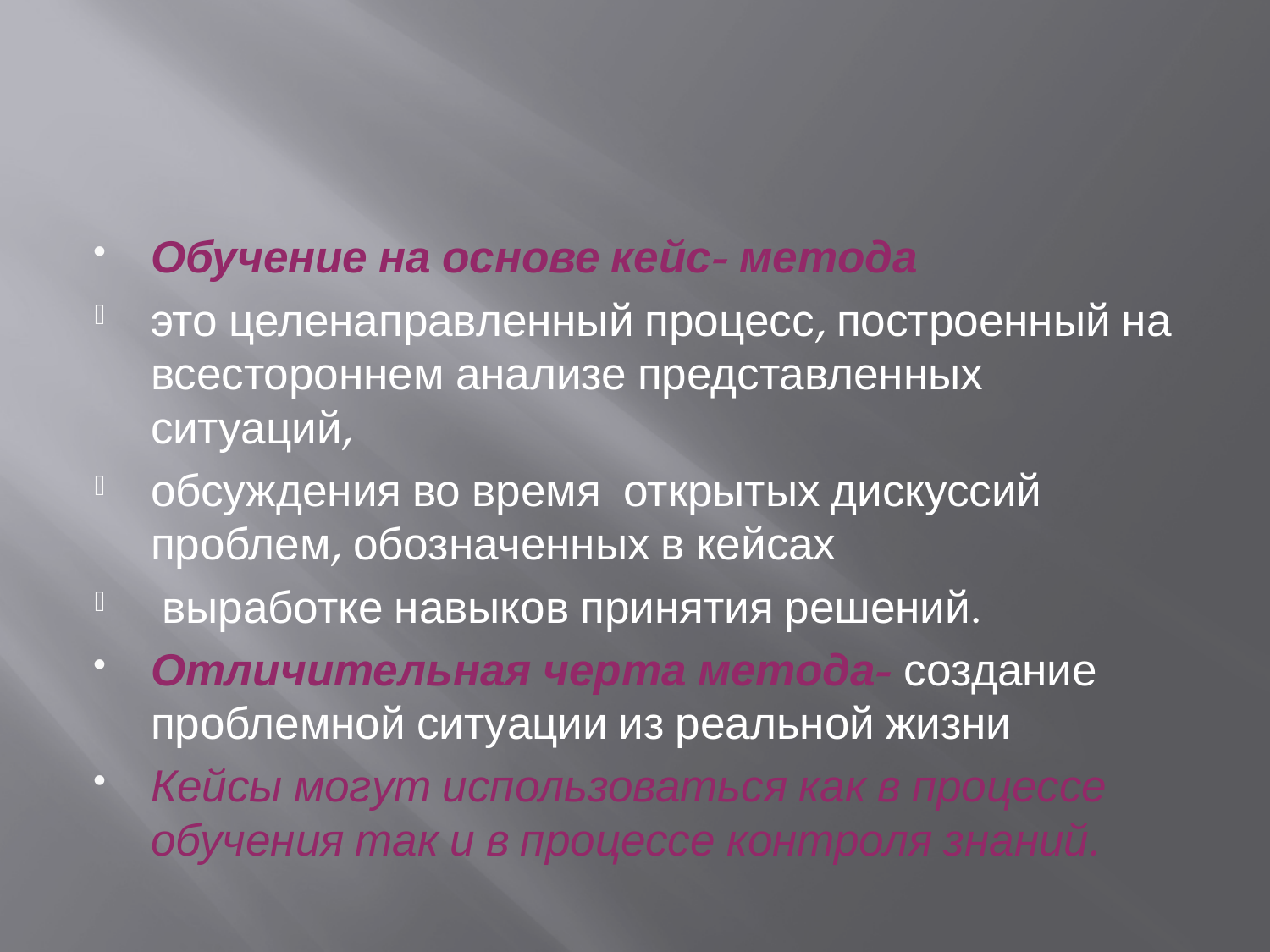

#
Обучение на основе кейс- метода
это целенаправленный процесс, построенный на всестороннем анализе представленных ситуаций,
обсуждения во время  открытых дискуссий проблем, обозначенных в кейсах
 выработке навыков принятия решений.
Отличительная черта метода- создание проблемной ситуации из реальной жизни
Кейсы могут использоваться как в процессе обучения так и в процессе контроля знаний.